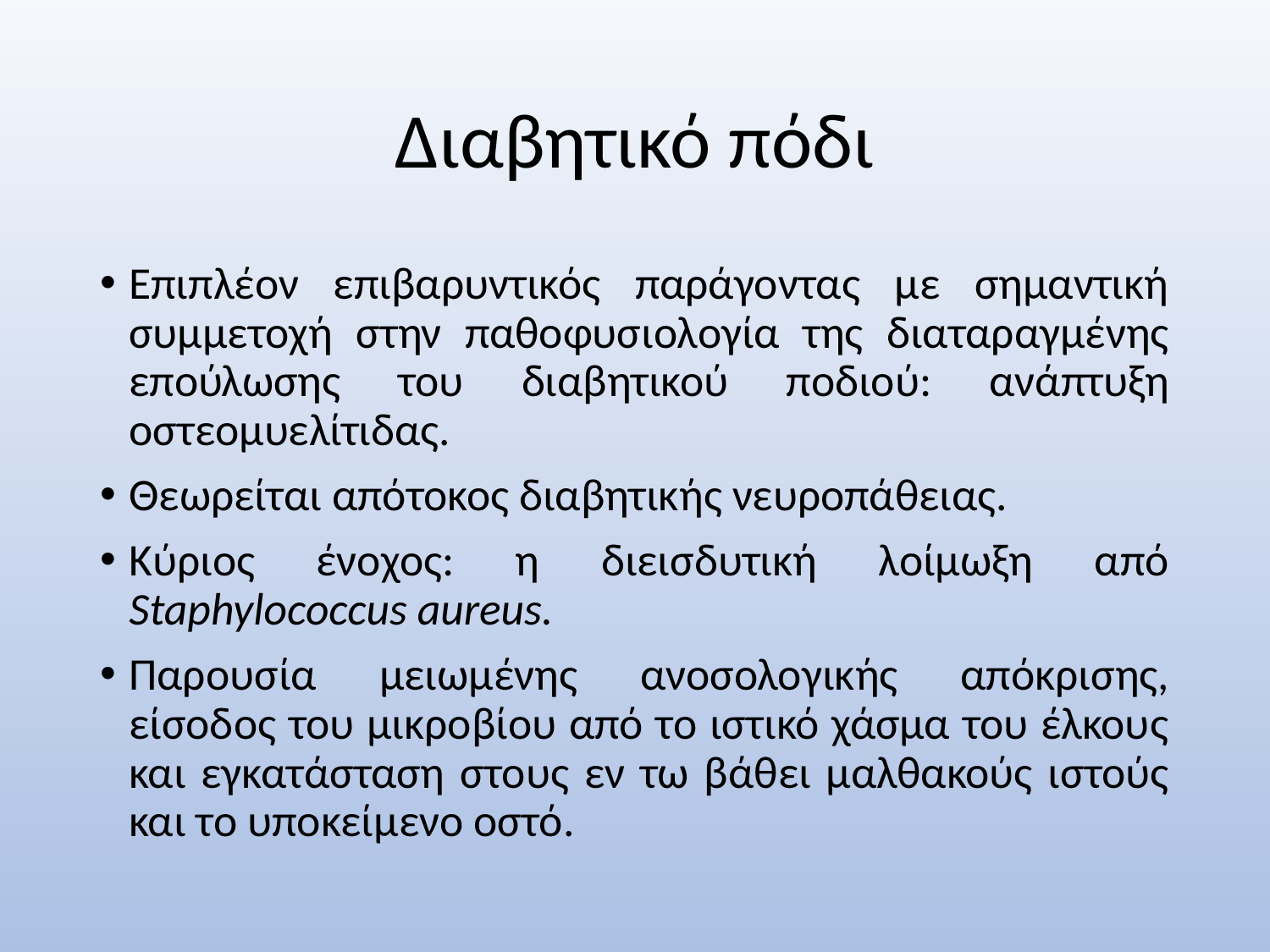

# Διαβητικό πόδι
Επιπλέον επιβαρυντικός παράγοντας με σημαντική συμμετοχή στην παθοφυσιολογία της διαταραγμένης επούλωσης του διαβητικού ποδιού: ανάπτυξη οστεομυελίτιδας.
Θεωρείται απότοκος διαβητικής νευροπάθειας.
Κύριος ένοχος: η διεισδυτική λοίμωξη από Staphylococcus aureus.
Παρουσία μειωμένης ανοσολογικής απόκρισης, είσοδος του μικροβίου από το ιστικό χάσμα του έλκους και εγκατάσταση στους εν τω βάθει μαλθακούς ιστούς και το υποκείμενο οστό.